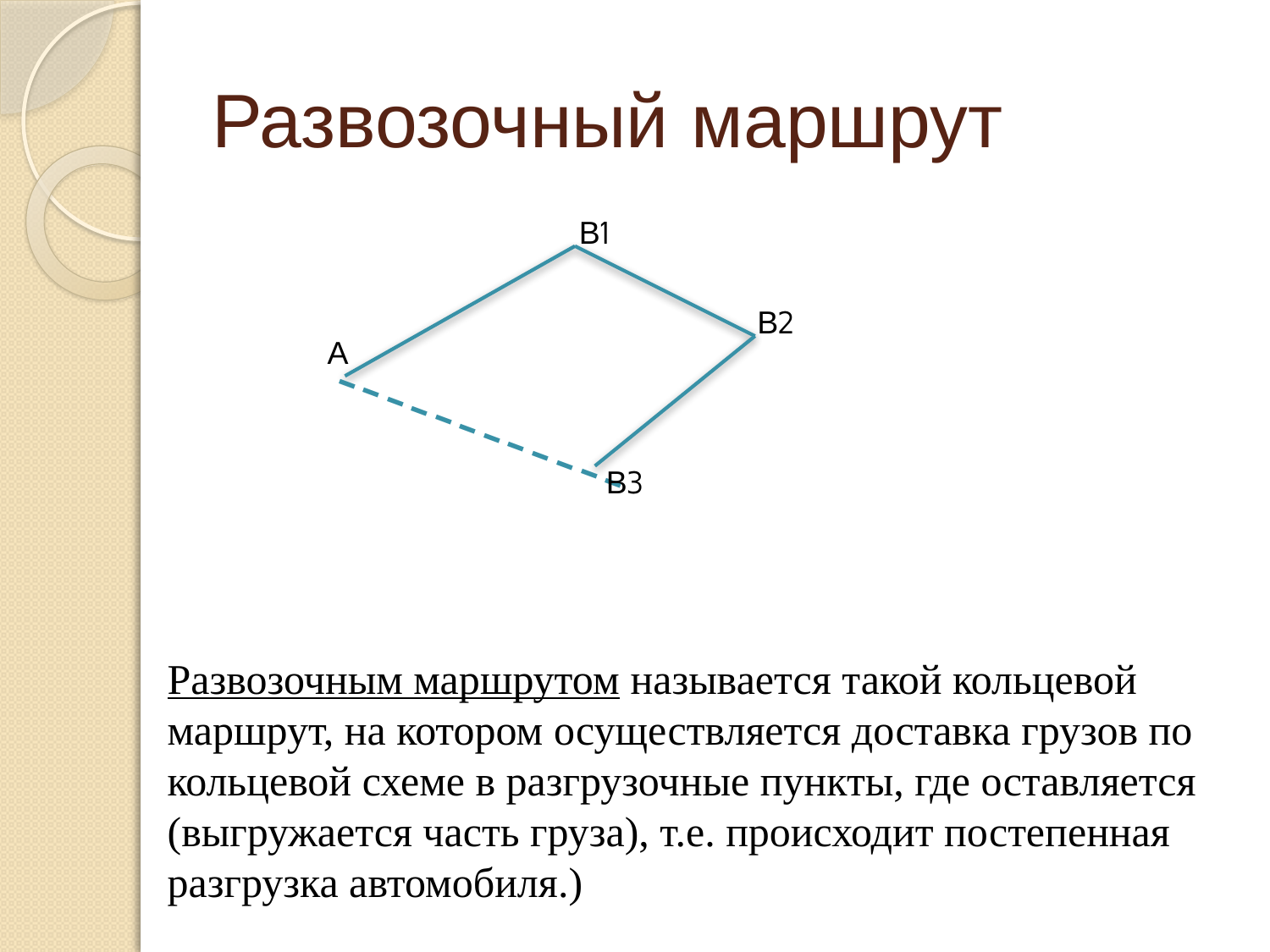

# Развозочный маршрут
В1
В2
А
------------
В3
Развозочным маршрутом называется такой кольцевой маршрут, на котором осуществляется доставка грузов по кольцевой схеме в разгрузочные пункты, где оставляется (выгружается часть груза), т.е. происходит постепенная разгрузка автомобиля.)